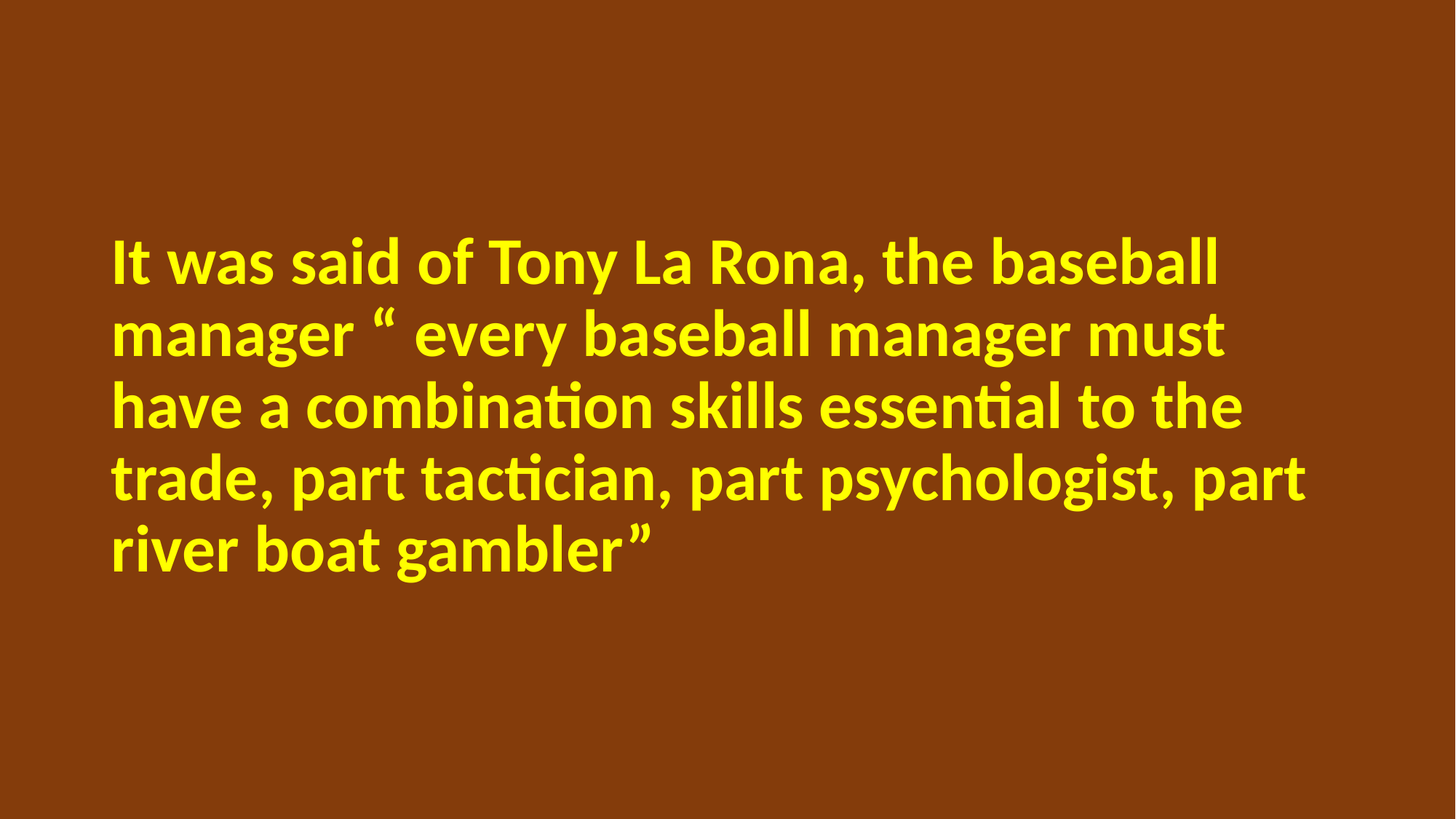

# It was said of Tony La Rona, the baseball manager “ every baseball manager must have a combination skills essential to the trade, part tactician, part psychologist, part river boat gambler”